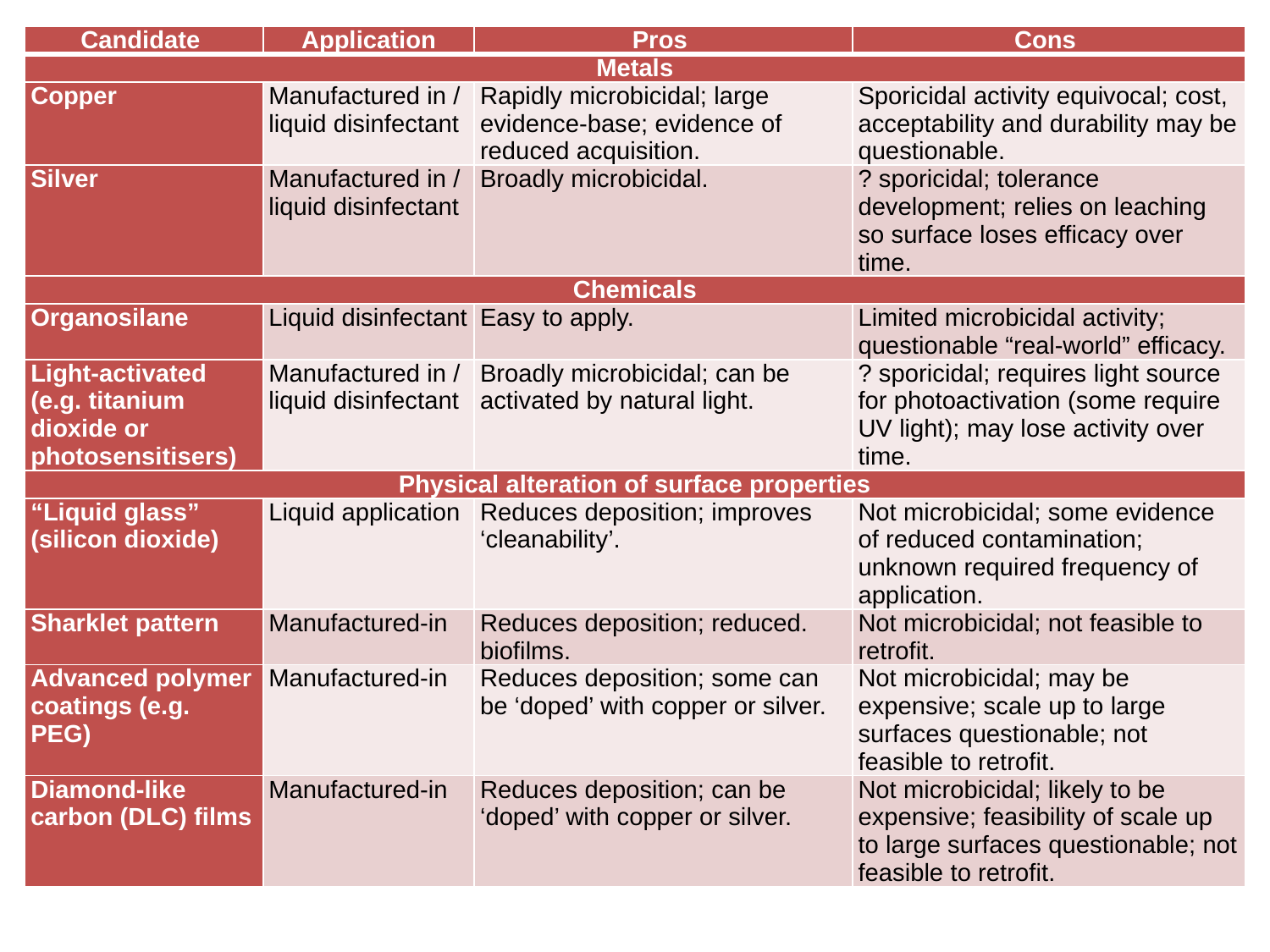

| Candidate | Application | Pros | Cons |
| --- | --- | --- | --- |
| Metals |  |  |  |
| Copper | Manufactured in / liquid disinfectant | Rapidly microbicidal; large evidence-base; evidence of reduced acquisition. | Sporicidal activity equivocal; cost, acceptability and durability may be questionable. |
| Silver | Manufactured in / liquid disinfectant | Broadly microbicidal. | ? sporicidal; tolerance development; relies on leaching so surface loses efficacy over time. |
| Chemicals |  |  |  |
| Organosilane | Liquid disinfectant | Easy to apply. | Limited microbicidal activity; questionable “real-world” efficacy. |
| Light-activated (e.g. titanium dioxide or photosensitisers) | Manufactured in / liquid disinfectant | Broadly microbicidal; can be activated by natural light. | ? sporicidal; requires light source for photoactivation (some require UV light); may lose activity over time. |
| Physical alteration of surface properties |  |  |  |
| “Liquid glass” (silicon dioxide) | Liquid application | Reduces deposition; improves ‘cleanability’. | Not microbicidal; some evidence of reduced contamination; unknown required frequency of application. |
| Sharklet pattern | Manufactured-in | Reduces deposition; reduced. biofilms. | Not microbicidal; not feasible to retrofit. |
| Advanced polymer coatings (e.g. PEG) | Manufactured-in | Reduces deposition; some can be ‘doped’ with copper or silver. | Not microbicidal; may be expensive; scale up to large surfaces questionable; not feasible to retrofit. |
| Diamond-like carbon (DLC) films | Manufactured-in | Reduces deposition; can be ‘doped’ with copper or silver. | Not microbicidal; likely to be expensive; feasibility of scale up to large surfaces questionable; not feasible to retrofit. |